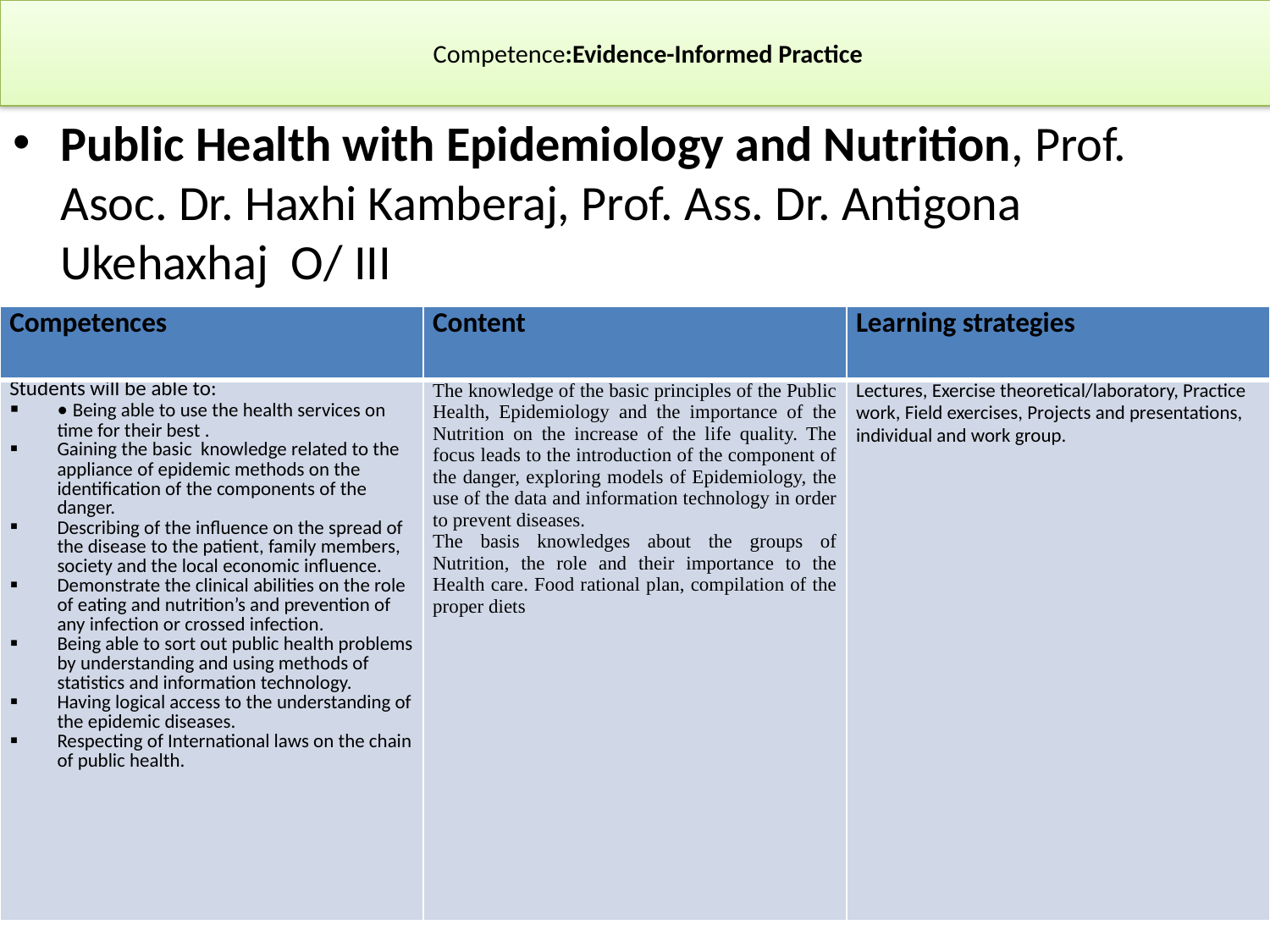

# Competence:Evidence-Informed Practice
Public Health with Epidemiology and Nutrition, Prof. Asoc. Dr. Haxhi Kamberaj, Prof. Ass. Dr. Antigona Ukehaxhaj  O/ III

| Competences | Content | Learning strategies |
| --- | --- | --- |
| Students will be able to: • Being able to use the health services on time for their best . Gaining the basic knowledge related to the appliance of epidemic methods on the identification of the components of the danger. Describing of the influence on the spread of the disease to the patient, family members, society and the local economic influence. Demonstrate the clinical abilities on the role of eating and nutrition’s and prevention of any infection or crossed infection. Being able to sort out public health problems by understanding and using methods of statistics and information technology. Having logical access to the understanding of the epidemic diseases. Respecting of International laws on the chain of public health. | The knowledge of the basic principles of the Public Health, Epidemiology and the importance of the Nutrition on the increase of the life quality. The focus leads to the introduction of the component of the danger, exploring models of Epidemiology, the use of the data and information technology in order to prevent diseases. The basis knowledges about the groups of Nutrition, the role and their importance to the Health care. Food rational plan, compilation of the proper diets | Lectures, Exercise theoretical/laboratory, Practice work, Field exercises, Projects and presentations, individual and work group. |
UGJFA   Prof.ass.Dr. Faton T. Hoxha
11